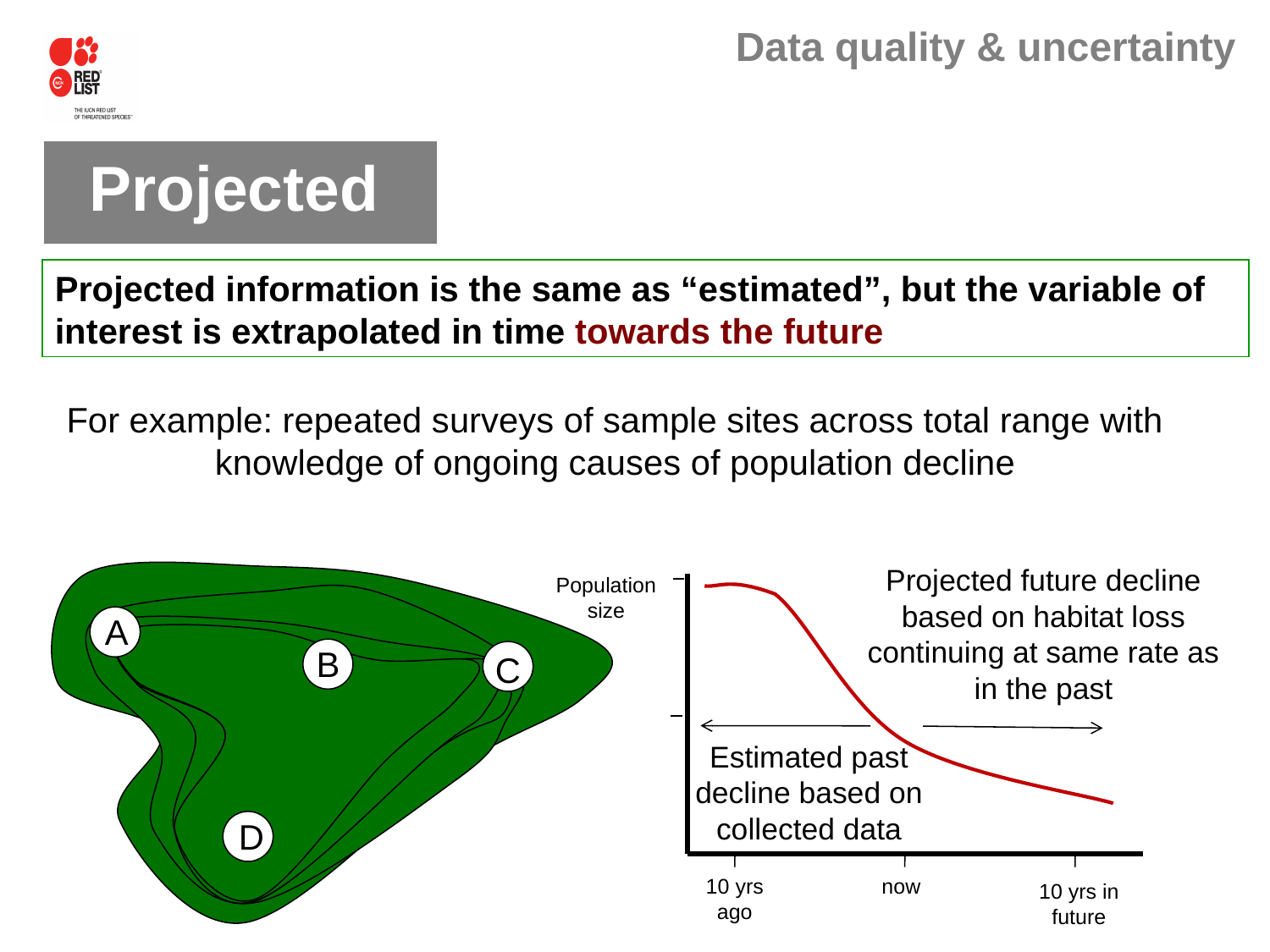

Projected
Projected information is the same as “estimated”, but the variable of interest is extrapolated in time towards the future
For example: repeated surveys of sample sites across total range with knowledge of ongoing causes of population decline

Projected future decline based on habitat loss continuing at same rate as in the past
Population size

10 yrs ago
now
10 yrs in future

A

B

C
D

Estimated past decline based on collected data